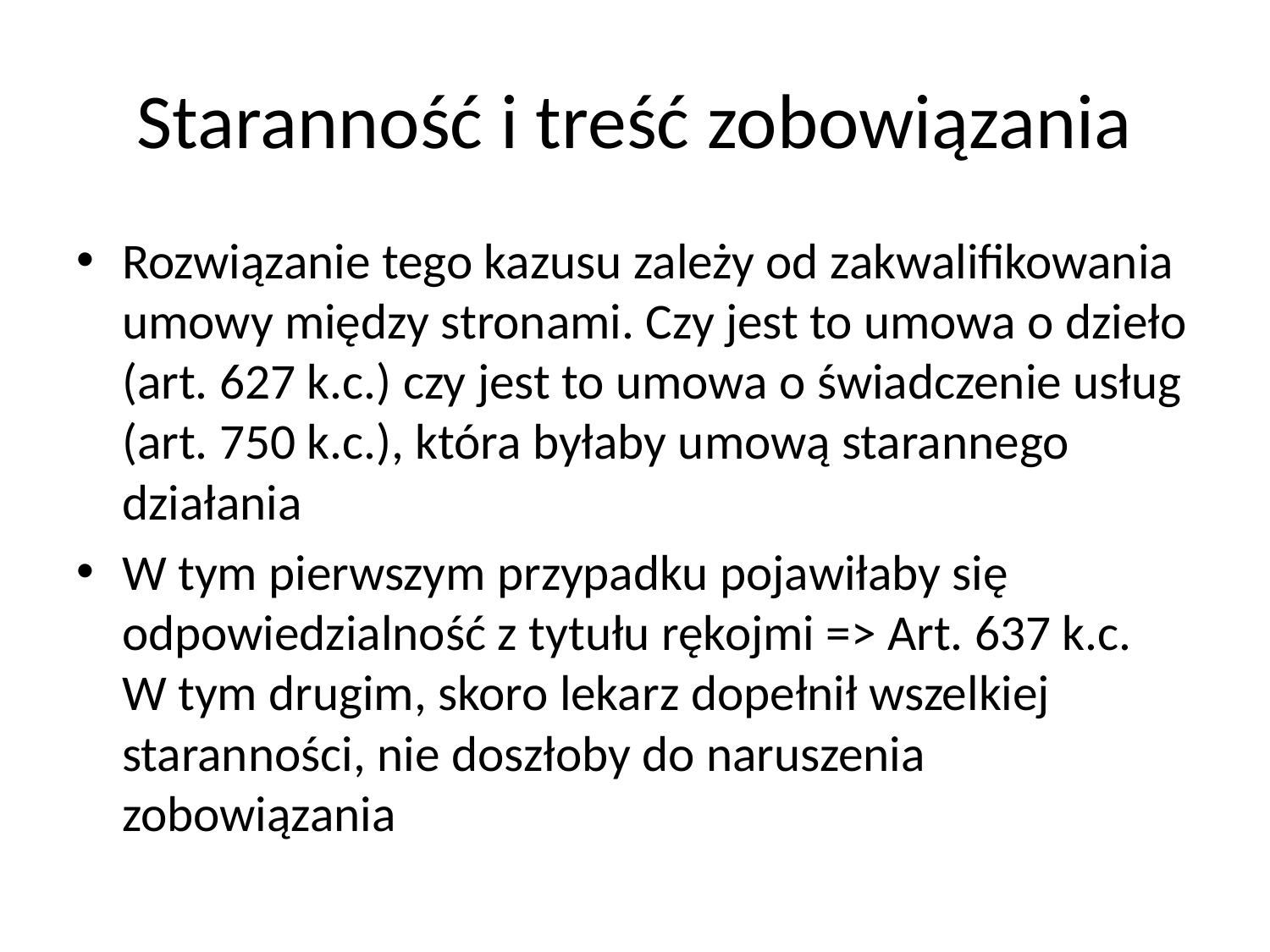

# Staranność i treść zobowiązania
Rozwiązanie tego kazusu zależy od zakwalifikowania umowy między stronami. Czy jest to umowa o dzieło (art. 627 k.c.) czy jest to umowa o świadczenie usług (art. 750 k.c.), która byłaby umową starannego działania
W tym pierwszym przypadku pojawiłaby się odpowiedzialność z tytułu rękojmi => Art. 637 k.c.  W tym drugim, skoro lekarz dopełnił wszelkiej staranności, nie doszłoby do naruszenia zobowiązania